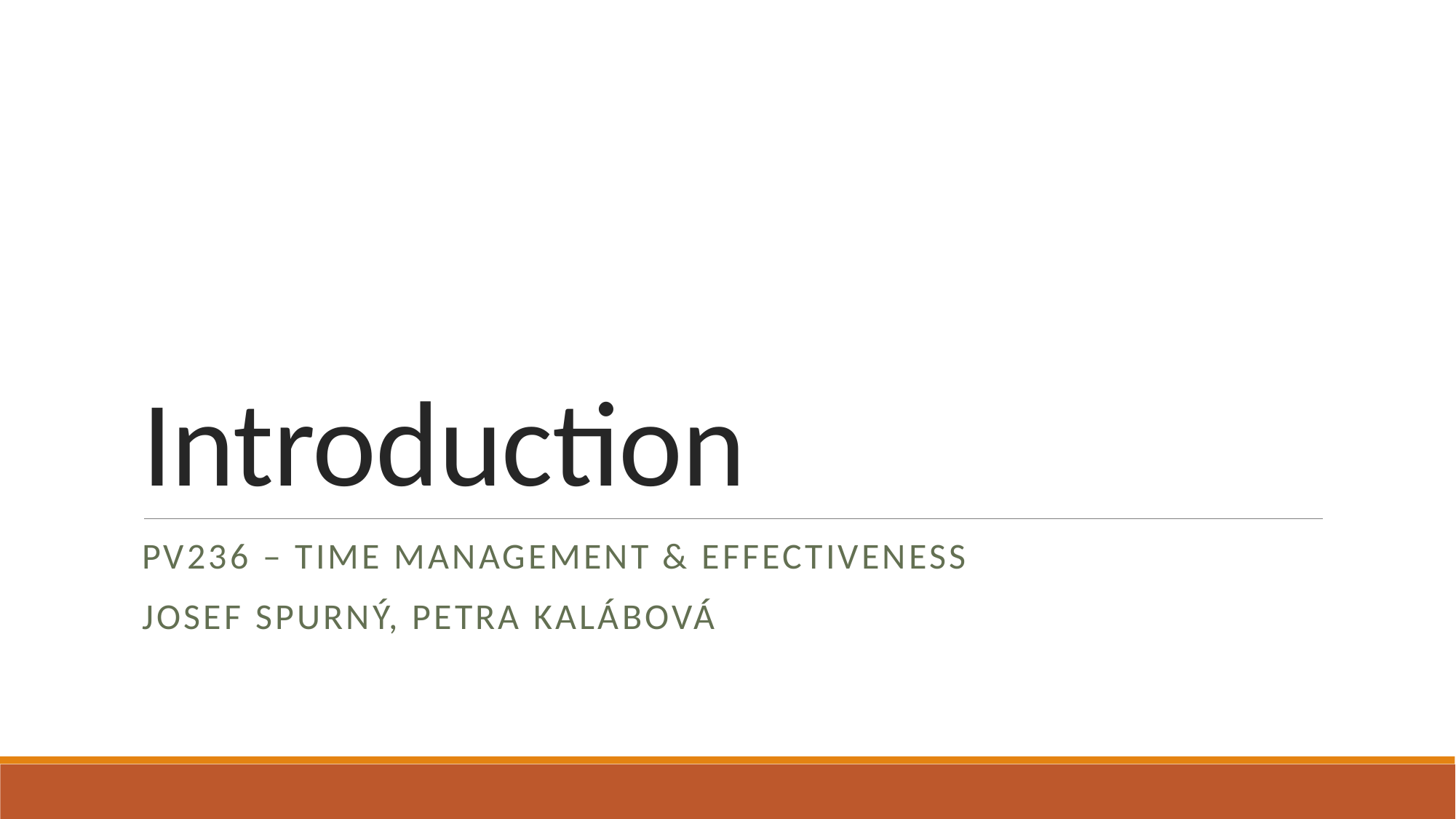

# Introduction
PV236 – Time management & Effectiveness
Josef Spurný, Petra kalábová